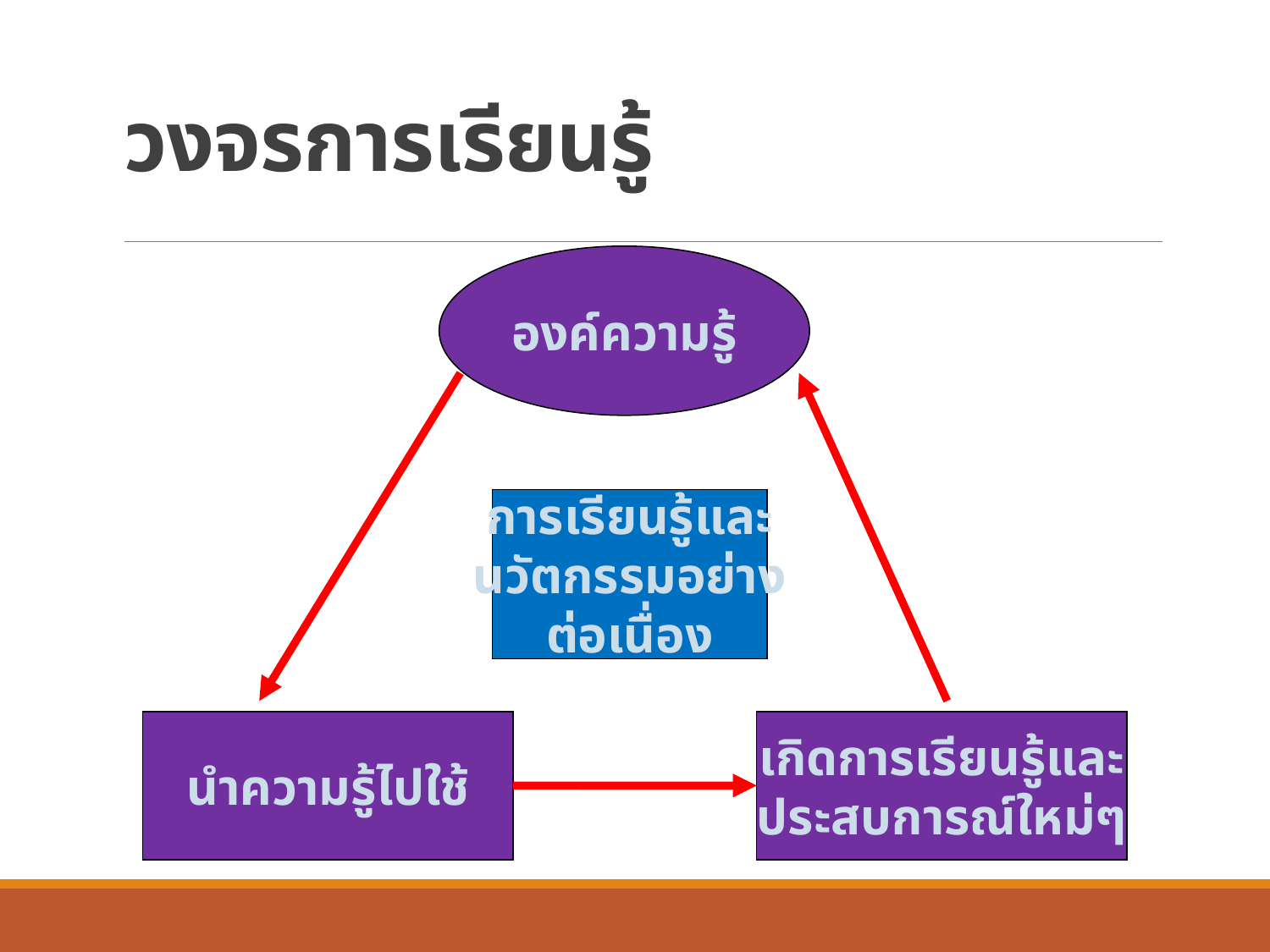

# วงจรการเรียนรู้
องค์ความรู้

การเรียนรู้และ
นวัตกรรมอย่าง
ต่อเนื่อง
นำความรู้ไปใช้
เกิดการเรียนรู้และ
ประสบการณ์ใหม่ๆ